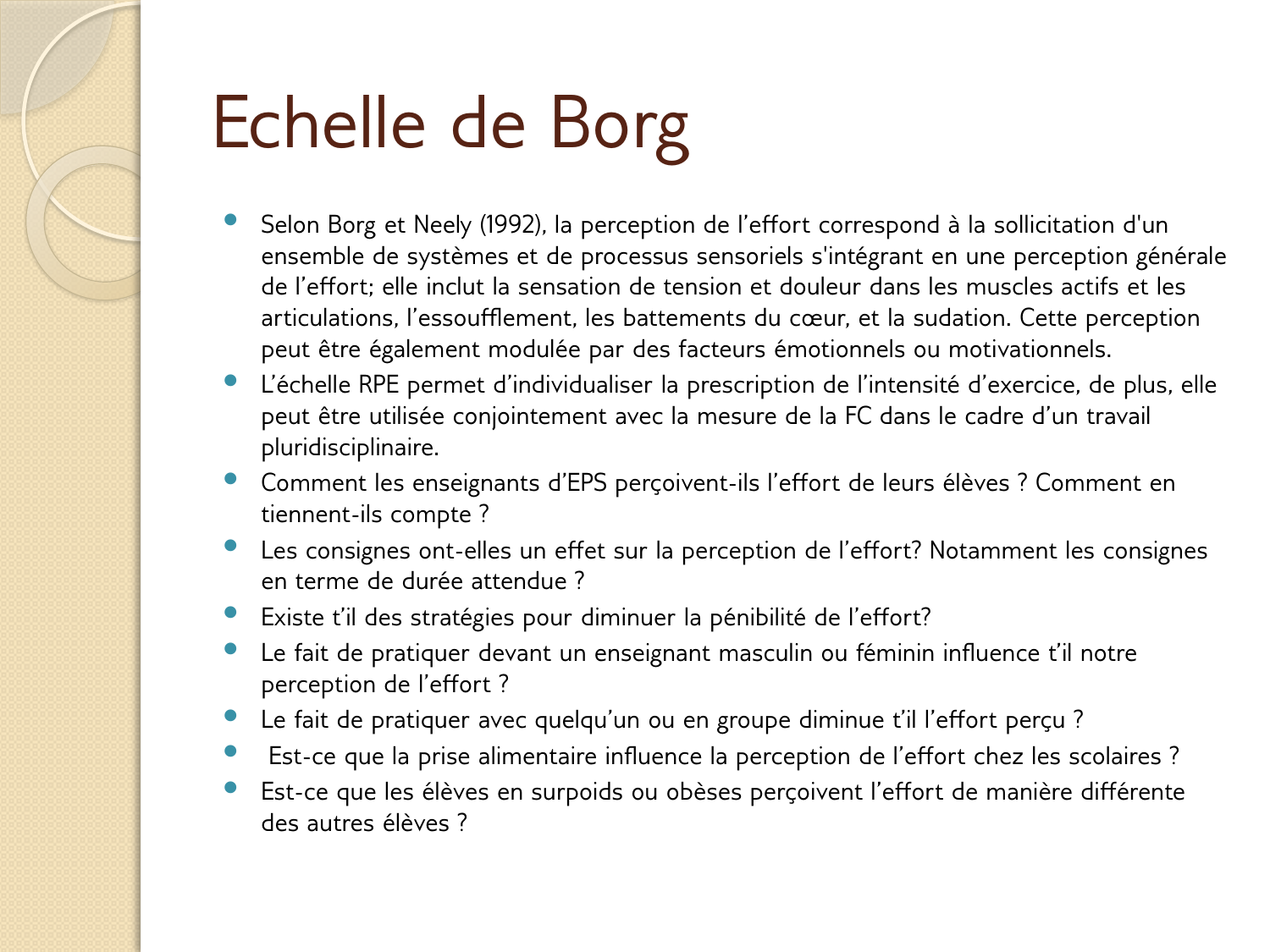

# Echelle de Borg
Selon Borg et Neely (1992), la perception de l’effort correspond à la sollicitation d'un ensemble de systèmes et de processus sensoriels s'intégrant en une perception générale de l’effort; elle inclut la sensation de tension et douleur dans les muscles actifs et les articulations, l’essoufflement, les battements du cœur, et la sudation. Cette perception peut être également modulée par des facteurs émotionnels ou motivationnels.
L’échelle RPE permet d’individualiser la prescription de l’intensité d’exercice, de plus, elle peut être utilisée conjointement avec la mesure de la FC dans le cadre d’un travail pluridisciplinaire.
Comment les enseignants d’EPS perçoivent-ils l’effort de leurs élèves ? Comment en tiennent-ils compte ?
Les consignes ont-elles un effet sur la perception de l’effort? Notamment les consignes en terme de durée attendue ?
Existe t’il des stratégies pour diminuer la pénibilité de l’effort?
Le fait de pratiquer devant un enseignant masculin ou féminin influence t’il notre perception de l’effort ?
Le fait de pratiquer avec quelqu’un ou en groupe diminue t’il l’effort perçu ?
 Est-ce que la prise alimentaire influence la perception de l’effort chez les scolaires ?
Est-ce que les élèves en surpoids ou obèses perçoivent l’effort de manière différente des autres élèves ?